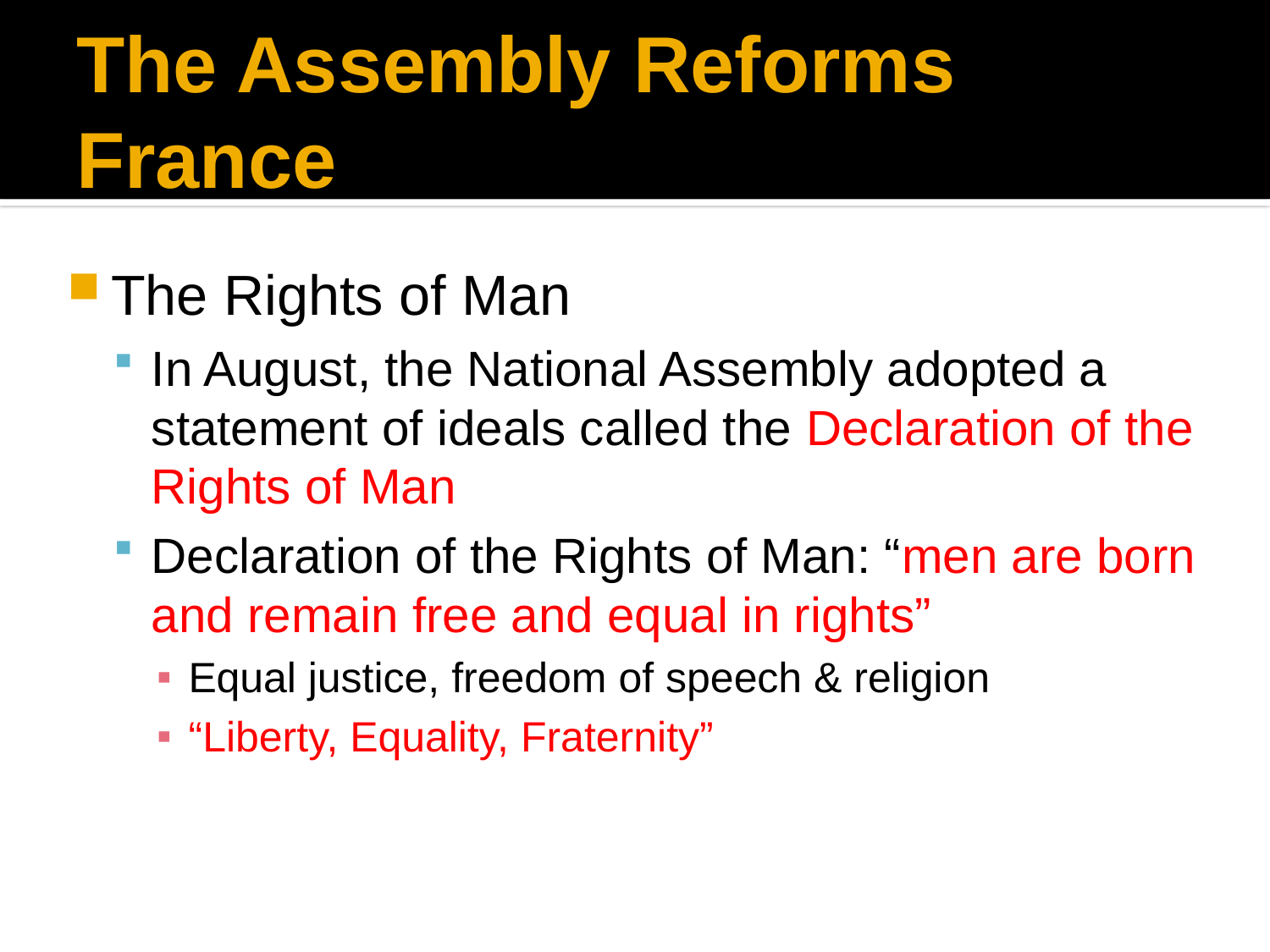

# The Assembly Reforms France
The Rights of Man
In August, the National Assembly adopted a statement of ideals called the Declaration of the Rights of Man
Declaration of the Rights of Man: “men are born and remain free and equal in rights”
Equal justice, freedom of speech & religion
“Liberty, Equality, Fraternity”